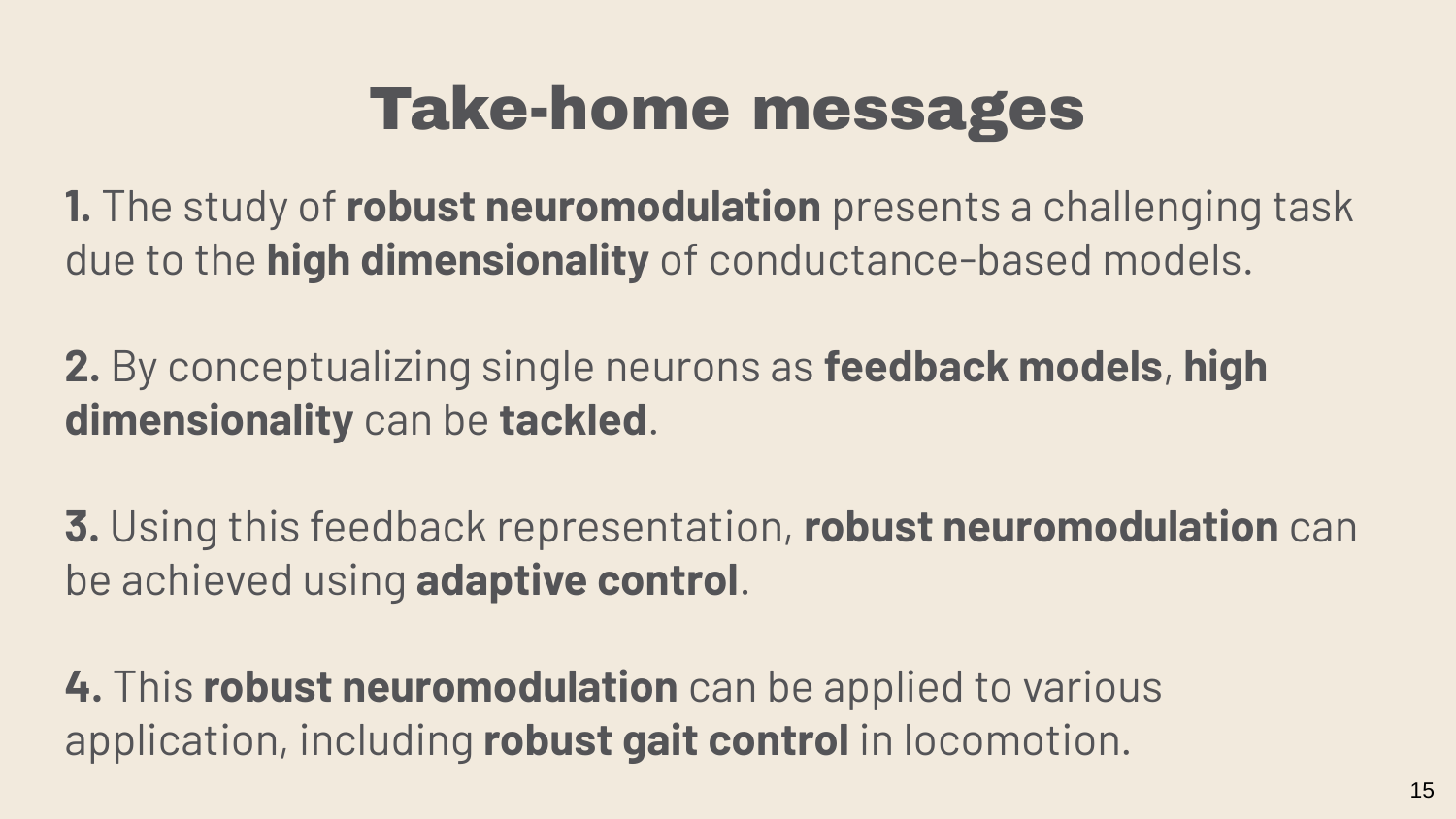

Take-home messages
# 1. The study of robust neuromodulation presents a challenging task due to the high dimensionality of conductance-based models. 2. By conceptualizing single neurons as feedback models, high dimensionality can be tackled. 3. Using this feedback representation, robust neuromodulation can be achieved using adaptive control. 4. This robust neuromodulation can be applied to various application, including robust gait control in locomotion.
15